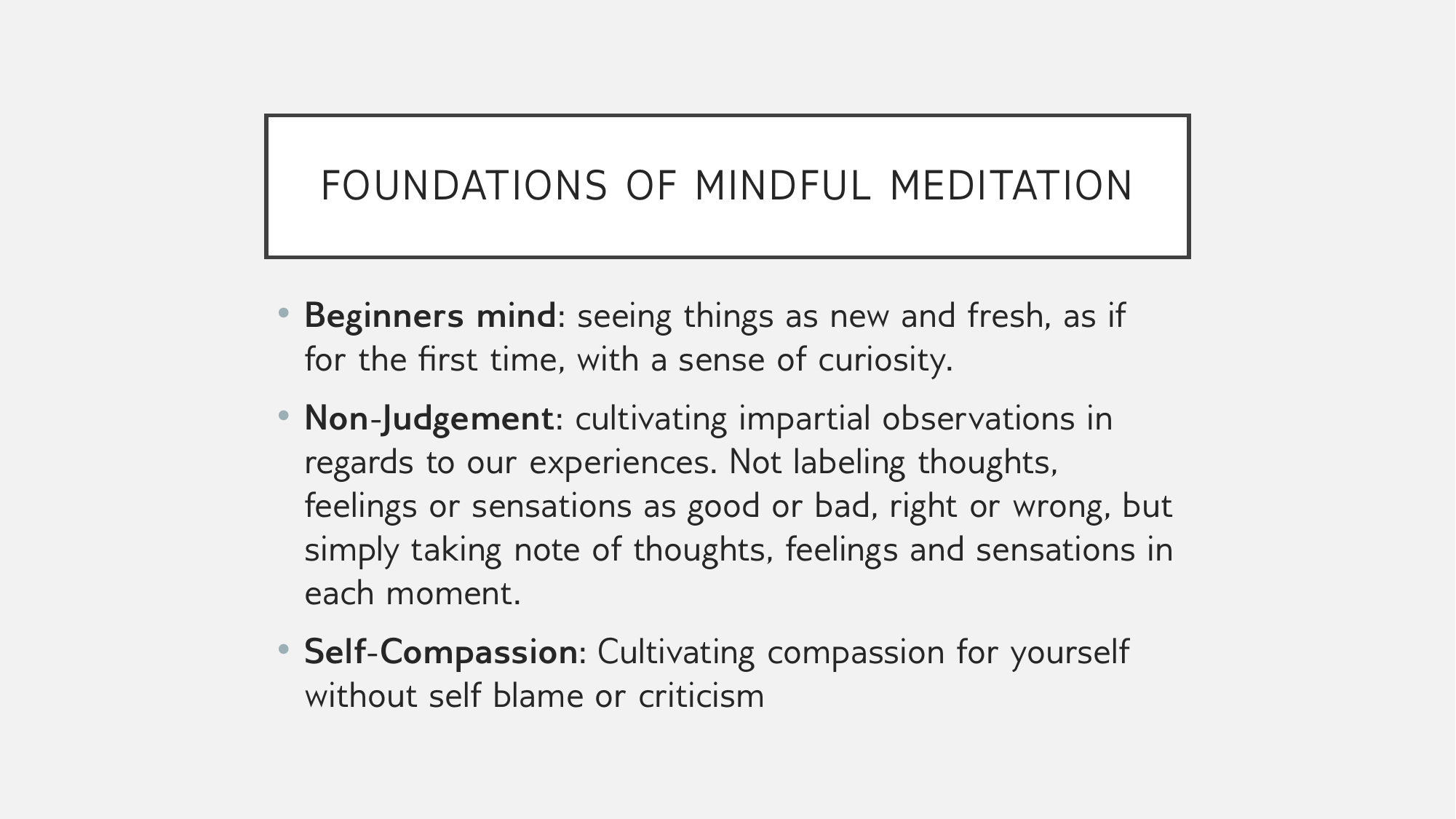

# Foundations of mindful meditation
Beginners mind: seeing things as new and fresh, as if for the first time, with a sense of curiosity.
Non-Judgement: cultivating impartial observations in regards to our experiences. Not labeling thoughts, feelings or sensations as good or bad, right or wrong, but simply taking note of thoughts, feelings and sensations in each moment.
Self-Compassion: Cultivating compassion for yourself without self blame or criticism